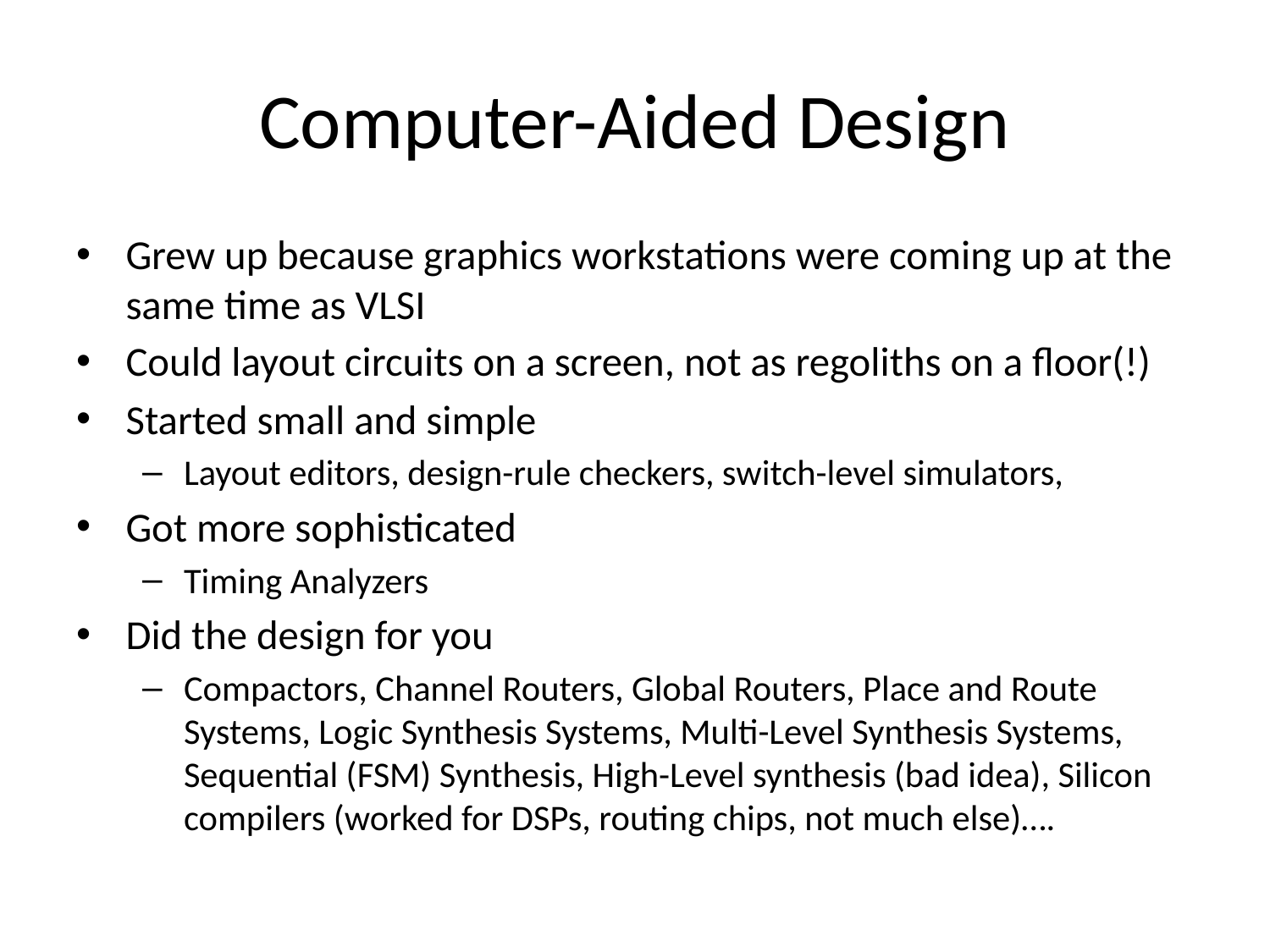

# Computer-Aided Design
Grew up because graphics workstations were coming up at the same time as VLSI
Could layout circuits on a screen, not as regoliths on a floor(!)
Started small and simple
Layout editors, design-rule checkers, switch-level simulators,
Got more sophisticated
Timing Analyzers
Did the design for you
Compactors, Channel Routers, Global Routers, Place and Route Systems, Logic Synthesis Systems, Multi-Level Synthesis Systems, Sequential (FSM) Synthesis, High-Level synthesis (bad idea), Silicon compilers (worked for DSPs, routing chips, not much else)….